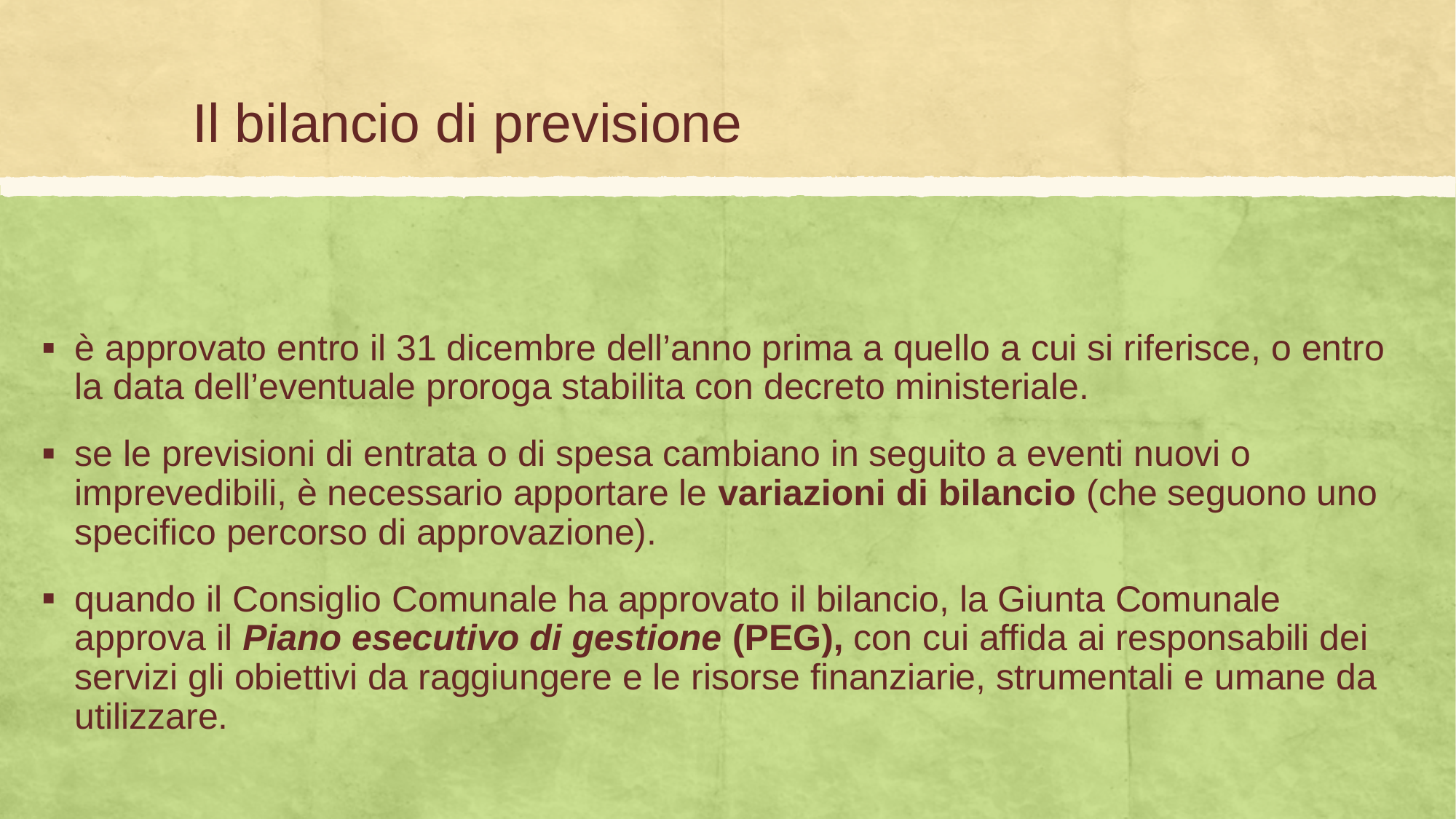

# Il bilancio di previsione
è approvato entro il 31 dicembre dell’anno prima a quello a cui si riferisce, o entro la data dell’eventuale proroga stabilita con decreto ministeriale.
se le previsioni di entrata o di spesa cambiano in seguito a eventi nuovi o imprevedibili, è necessario apportare le variazioni di bilancio (che seguono uno specifico percorso di approvazione).
quando il Consiglio Comunale ha approvato il bilancio, la Giunta Comunale approva il Piano esecutivo di gestione (PEG), con cui affida ai responsabili dei servizi gli obiettivi da raggiungere e le risorse finanziarie, strumentali e umane da utilizzare.